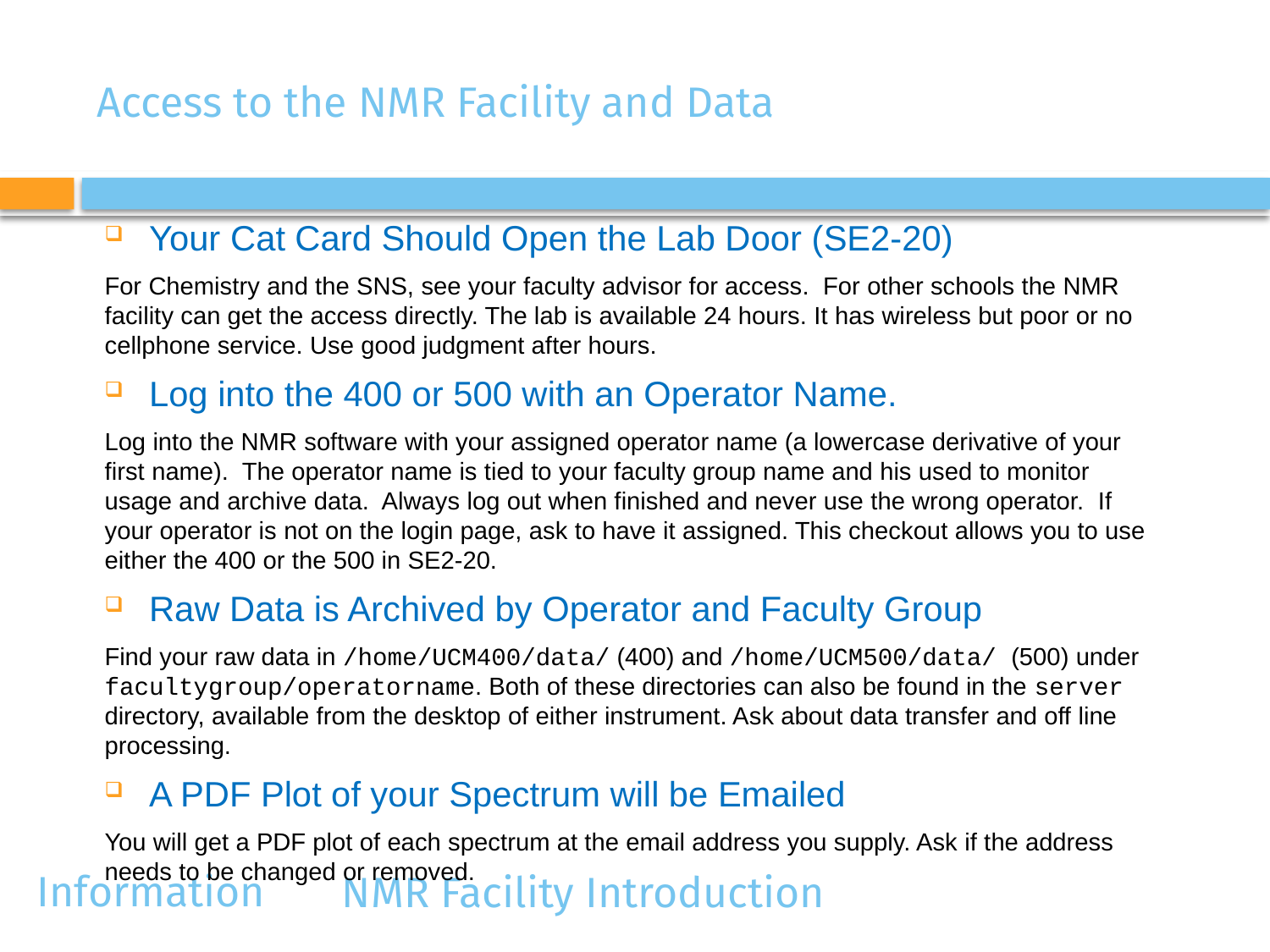

# Access to the NMR Facility and Data
Your Cat Card Should Open the Lab Door (SE2-20)
For Chemistry and the SNS, see your faculty advisor for access.  For other schools the NMR facility can get the access directly. The lab is available 24 hours. It has wireless but poor or no cellphone service. Use good judgment after hours.
Log into the 400 or 500 with an Operator Name.
Log into the NMR software with your assigned operator name (a lowercase derivative of your first name).  The operator name is tied to your faculty group name and his used to monitor usage and archive data.  Always log out when finished and never use the wrong operator.  If your operator is not on the login page, ask to have it assigned. This checkout allows you to use either the 400 or the 500 in SE2-20.
Raw Data is Archived by Operator and Faculty Group
Find your raw data in /home/UCM400/data/ (400) and /home/UCM500/data/ (500) under facultygroup/operatorname. Both of these directories can also be found in the server directory, available from the desktop of either instrument. Ask about data transfer and off line processing.
A PDF Plot of your Spectrum will be Emailed
You will get a PDF plot of each spectrum at the email address you supply. Ask if the address needs to be changed or removed.

Information
NMR Facility Introduction